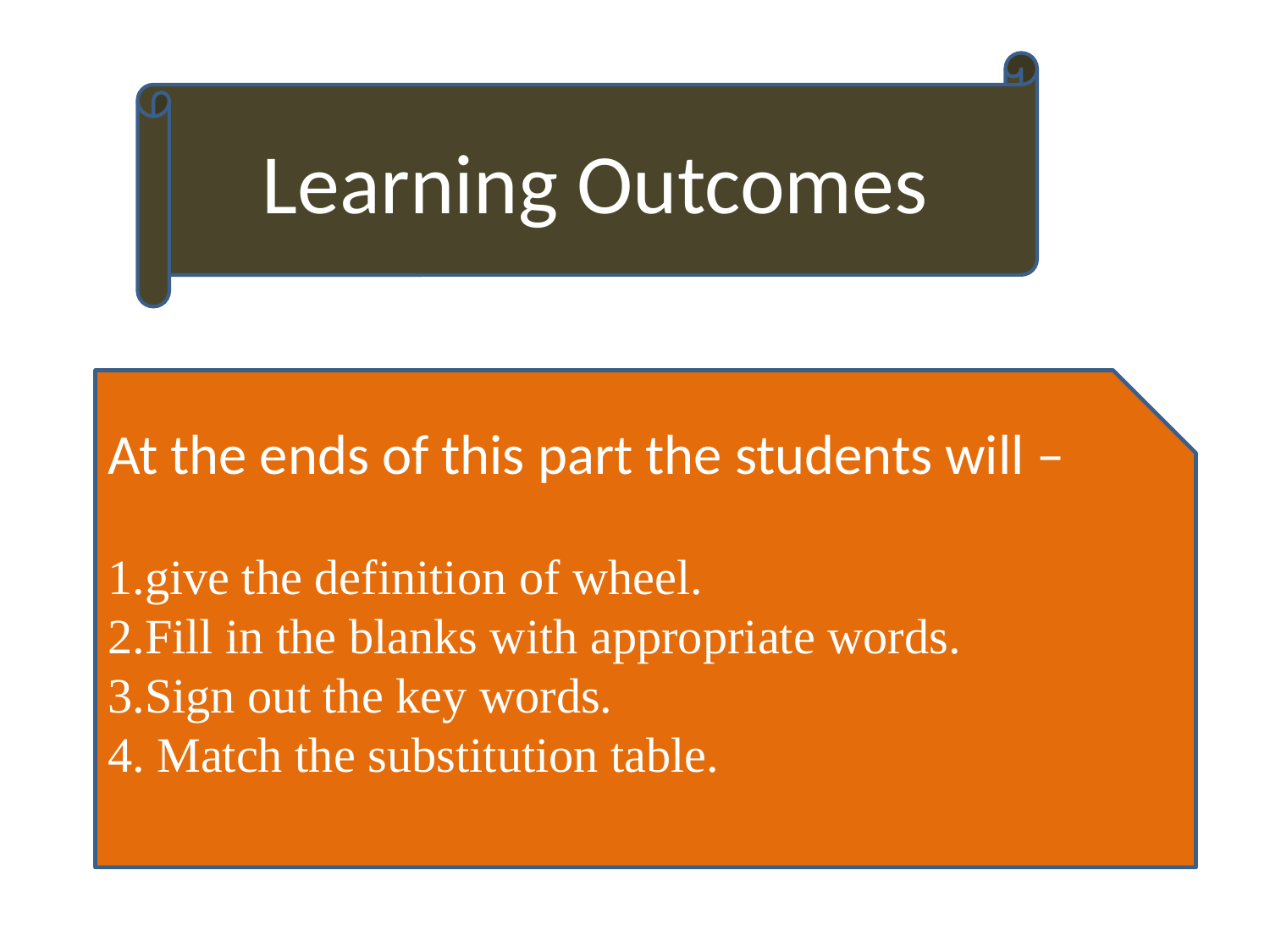

Learning Outcomes
At the ends of this part the students will –

1.give the definition of wheel.
2.Fill in the blanks with appropriate words.
3.Sign out the key words.
4. Match the substitution table.